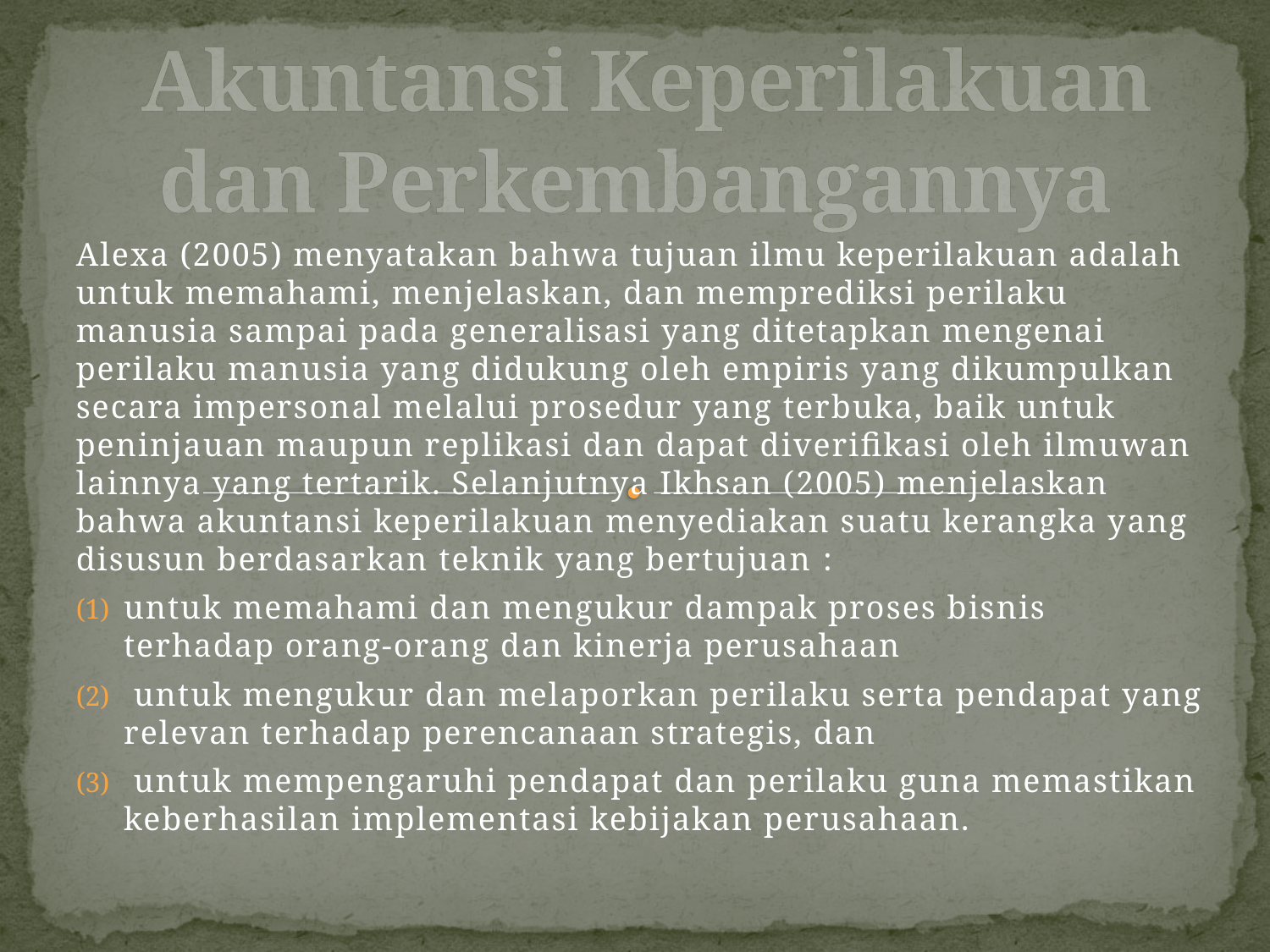

# Akuntansi Keperilakuan dan Perkembangannya
Alexa (2005) menyatakan bahwa tujuan ilmu keperilakuan adalah untuk memahami, menjelaskan, dan memprediksi perilaku manusia sampai pada generalisasi yang ditetapkan mengenai perilaku manusia yang didukung oleh empiris yang dikumpulkan secara impersonal melalui prosedur yang terbuka, baik untuk peninjauan maupun replikasi dan dapat diverifikasi oleh ilmuwan lainnya yang tertarik. Selanjutnya Ikhsan (2005) menjelaskan bahwa akuntansi keperilakuan menyediakan suatu kerangka yang disusun berdasarkan teknik yang bertujuan :
untuk memahami dan mengukur dampak proses bisnis terhadap orang-orang dan kinerja perusahaan
 untuk mengukur dan melaporkan perilaku serta pendapat yang relevan terhadap perencanaan strategis, dan
 untuk mempengaruhi pendapat dan perilaku guna memastikan keberhasilan implementasi kebijakan perusahaan.